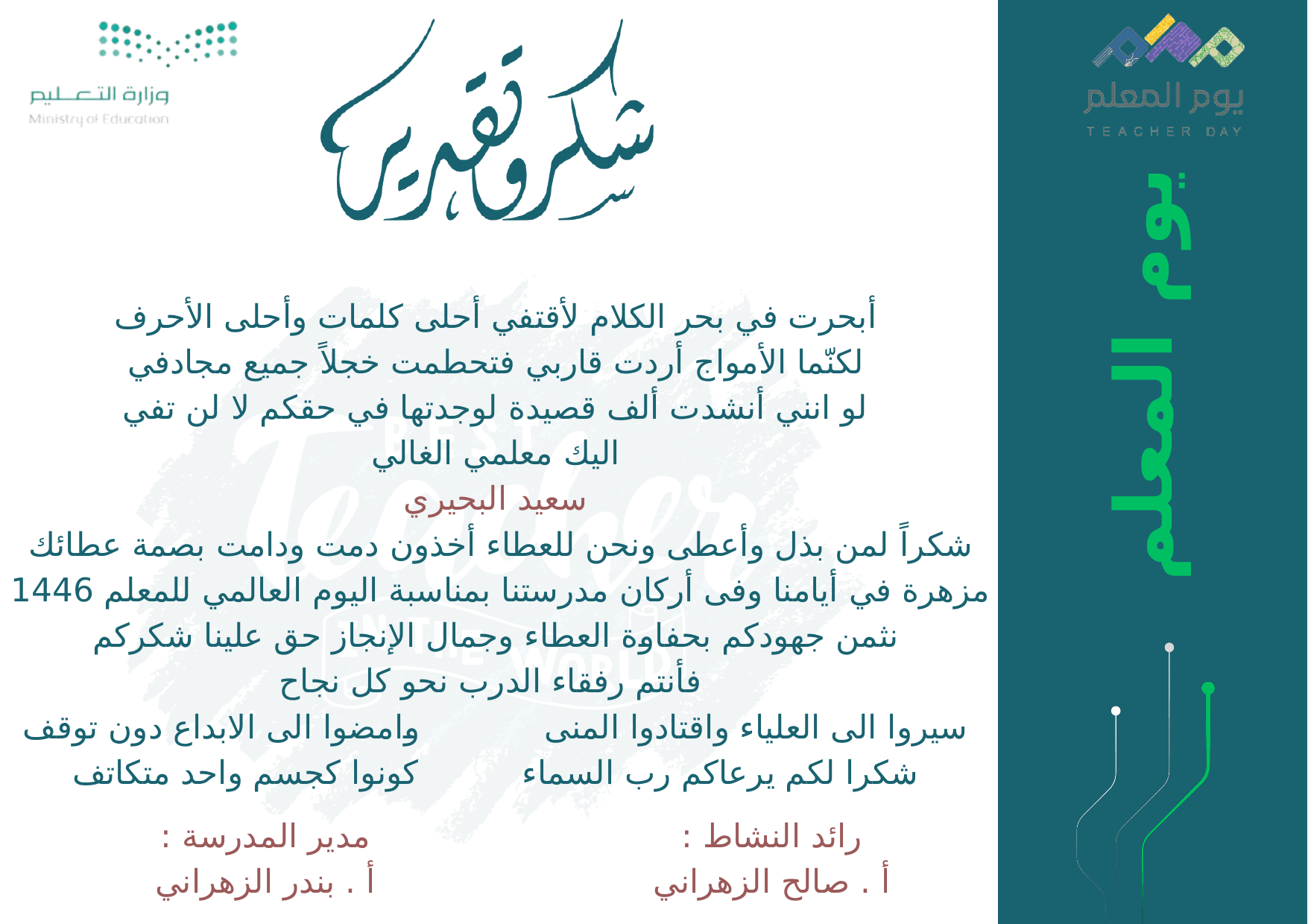

أبحرت في بحر الكلام لأقتفي أحلى كلمات وأحلى الأحرف
لكنّما الأمواج أردت قاربي فتحطمت خجلاً جميع مجادفي
لو انني أنشدت ألف قصيدة لوجدتها في حقكم لا لن تفي
اليك معلمي الغالي
سعيد البحيري
شكراً لمن بذل وأعطى ونحن للعطاء أخذون دمت ودامت بصمة عطائك
مزهرة في أيامنا وفى أركان مدرستنا بمناسبة اليوم العالمي للمعلم 1446
نثمن جهودكم بحفاوة العطاء وجمال الإنجاز حق علينا شكركم
 فأنتم رفقاء الدرب نحو كل نجاح
سيروا الى العلياء واقتادوا المنى            وامضوا الى الابداع دون توقف
شكرا لكم يرعاكم رب السماء          كونوا كجسم واحد متكاتف
يوم المعلم

مدير المدرسة :
أ . بندر الزهراني
رائد النشاط :
أ . صالح الزهراني